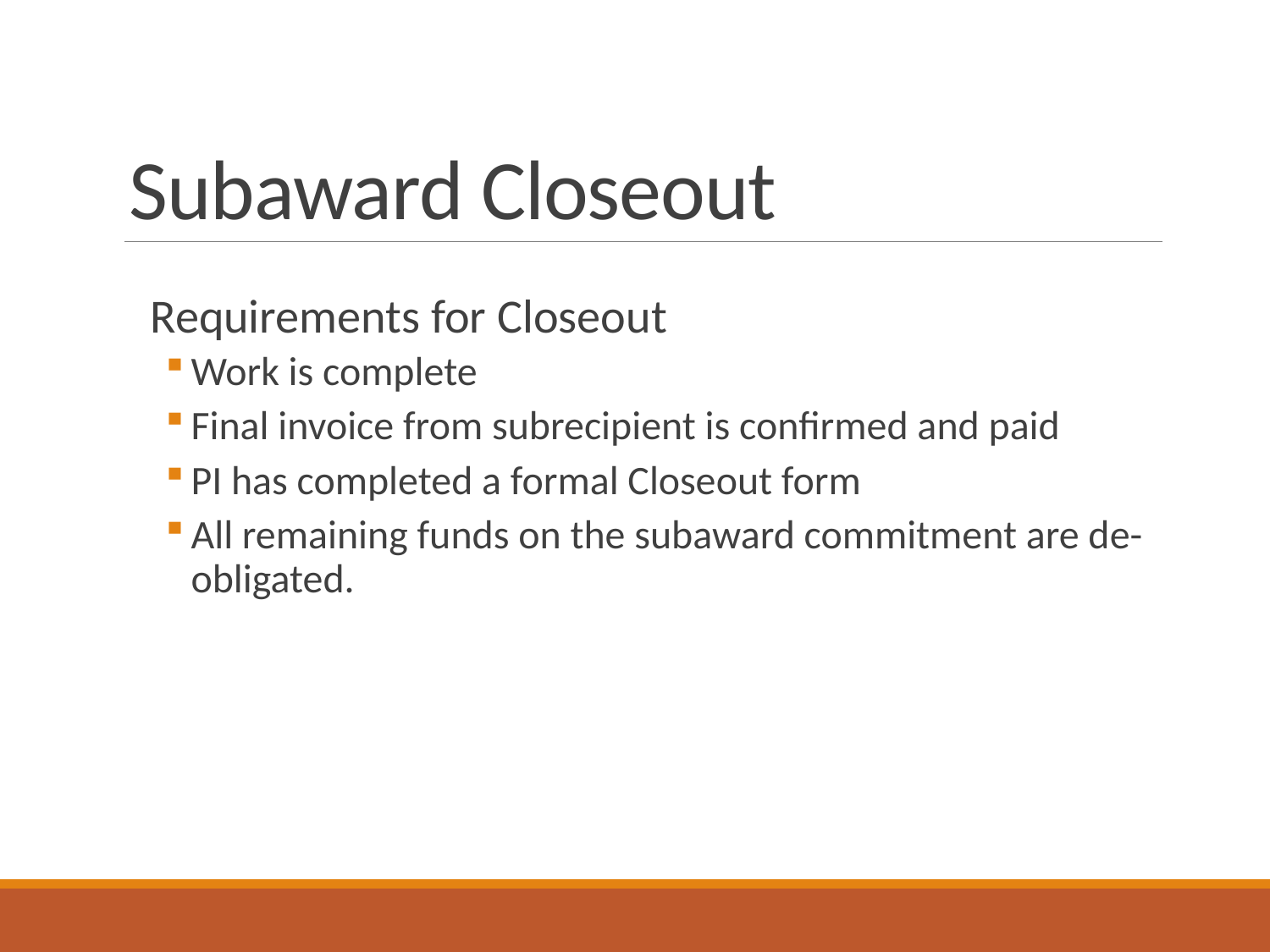

# Subaward Closeout
Requirements for Closeout
Work is complete
Final invoice from subrecipient is confirmed and paid
PI has completed a formal Closeout form
All remaining funds on the subaward commitment are de-obligated.